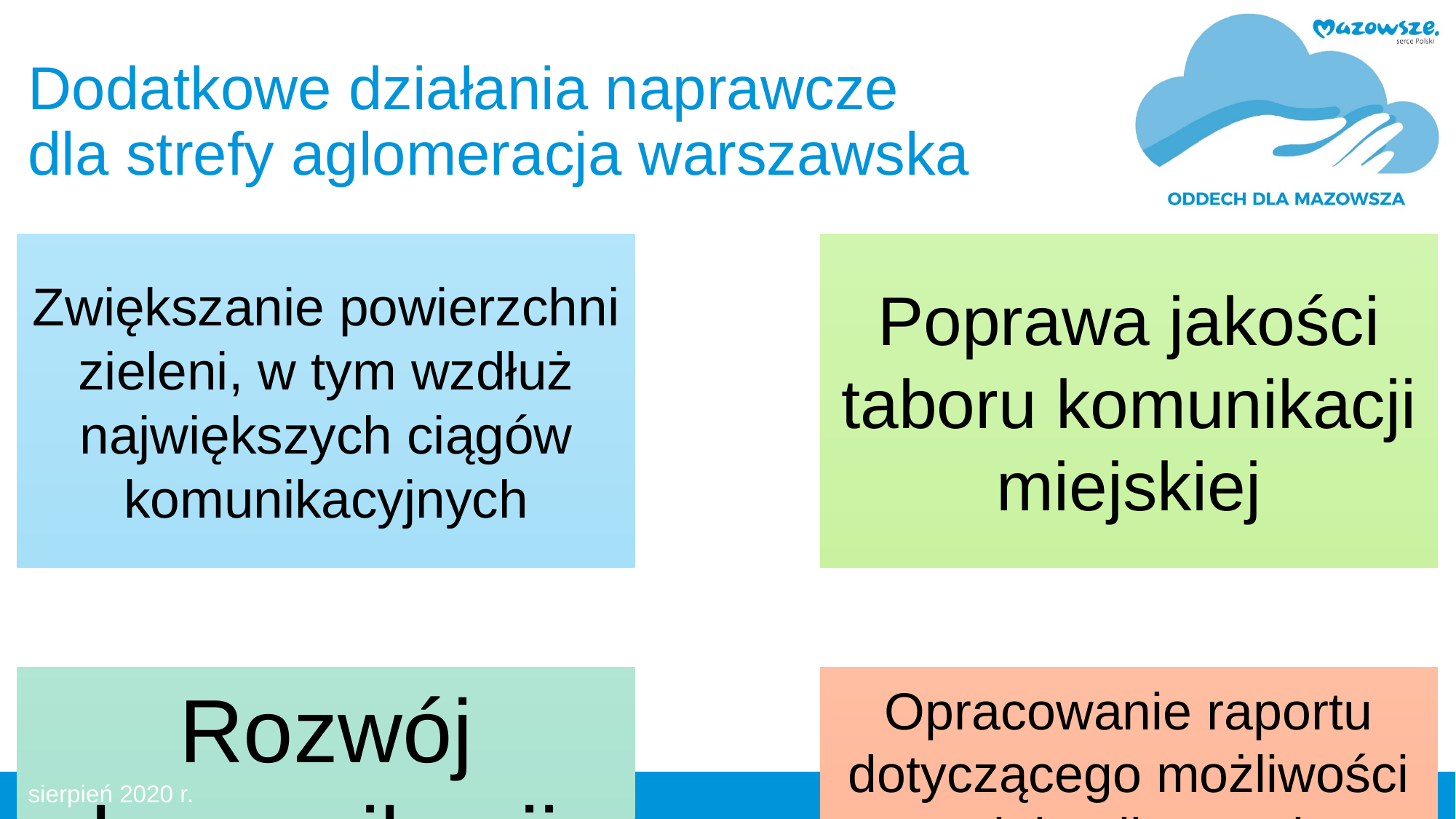

# Dodatkowe działania naprawcze dla strefy aglomeracja warszawska
Zwiększanie powierzchni zieleni, w tym wzdłuż największych ciągów komunikacyjnych
Poprawa jakości taboru komunikacji miejskiej

sierpień 2020 r.
12